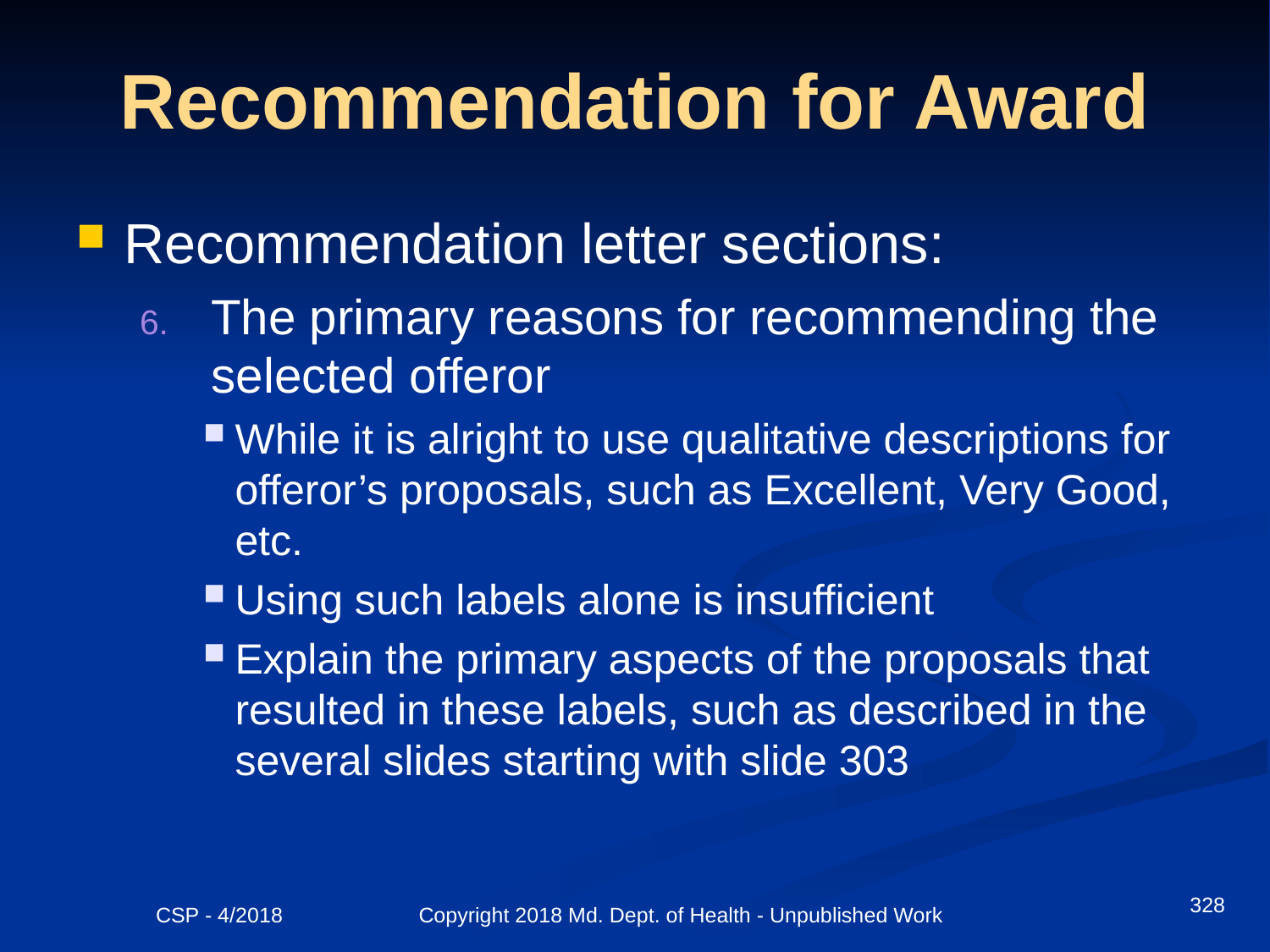

# Recommendation for Award
Recommendation letter sections:
The primary reasons for recommending the selected offeror
While it is alright to use qualitative descriptions for offeror’s proposals, such as Excellent, Very Good, etc.
Using such labels alone is insufficient
Explain the primary aspects of the proposals that resulted in these labels, such as described in the several slides starting with slide 303
328
CSP - 4/2018                       Copyright 2018 Md. Dept. of Health - Unpublished Work